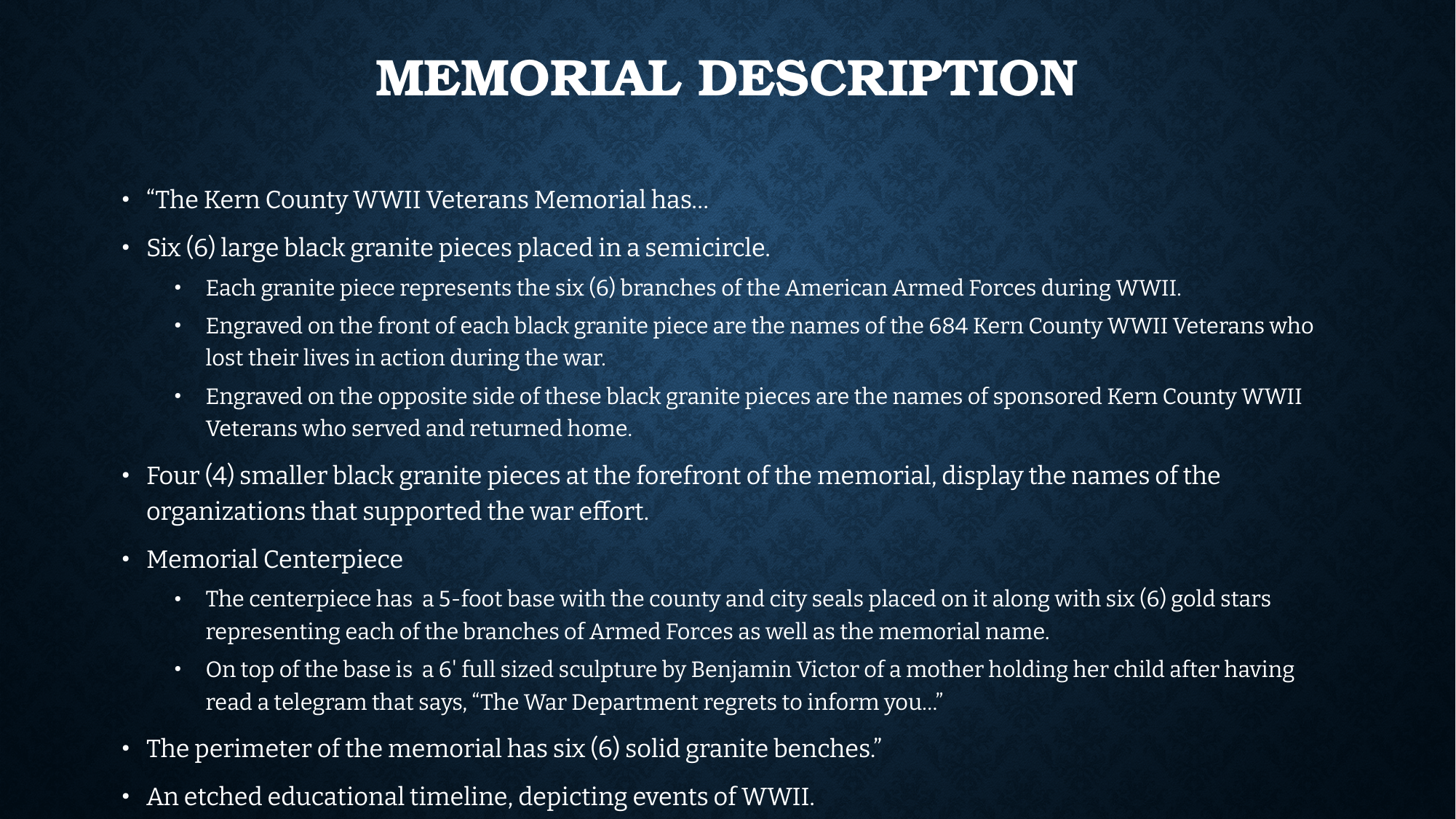

# MEMORIAL DESCRIPTION
“The Kern County WWII Veterans Memorial has…
Six (6) large black granite pieces placed in a semicircle.
Each granite piece represents the six (6) branches of the American Armed Forces during WWII.
Engraved on the front of each black granite piece are the names of the 684 Kern County WWII Veterans who lost their lives in action during the war.
Engraved on the opposite side of these black granite pieces are the names of sponsored Kern County WWII Veterans who served and returned home.
Four (4) smaller black granite pieces at the forefront of the memorial, display the names of the organizations that supported the war effort.
Memorial Centerpiece​
The centerpiece has  a 5-foot base with the county and city seals placed on it along with six (6) gold stars representing each of the branches of Armed Forces as well as the memorial name.
On top of the base is  a 6' full sized sculpture by Benjamin Victor of a mother holding her child after having read a telegram that says, “The War Department regrets to inform you…”
The perimeter of the memorial has six (6) solid granite benches.”
An etched educational timeline, depicting events of WWII.